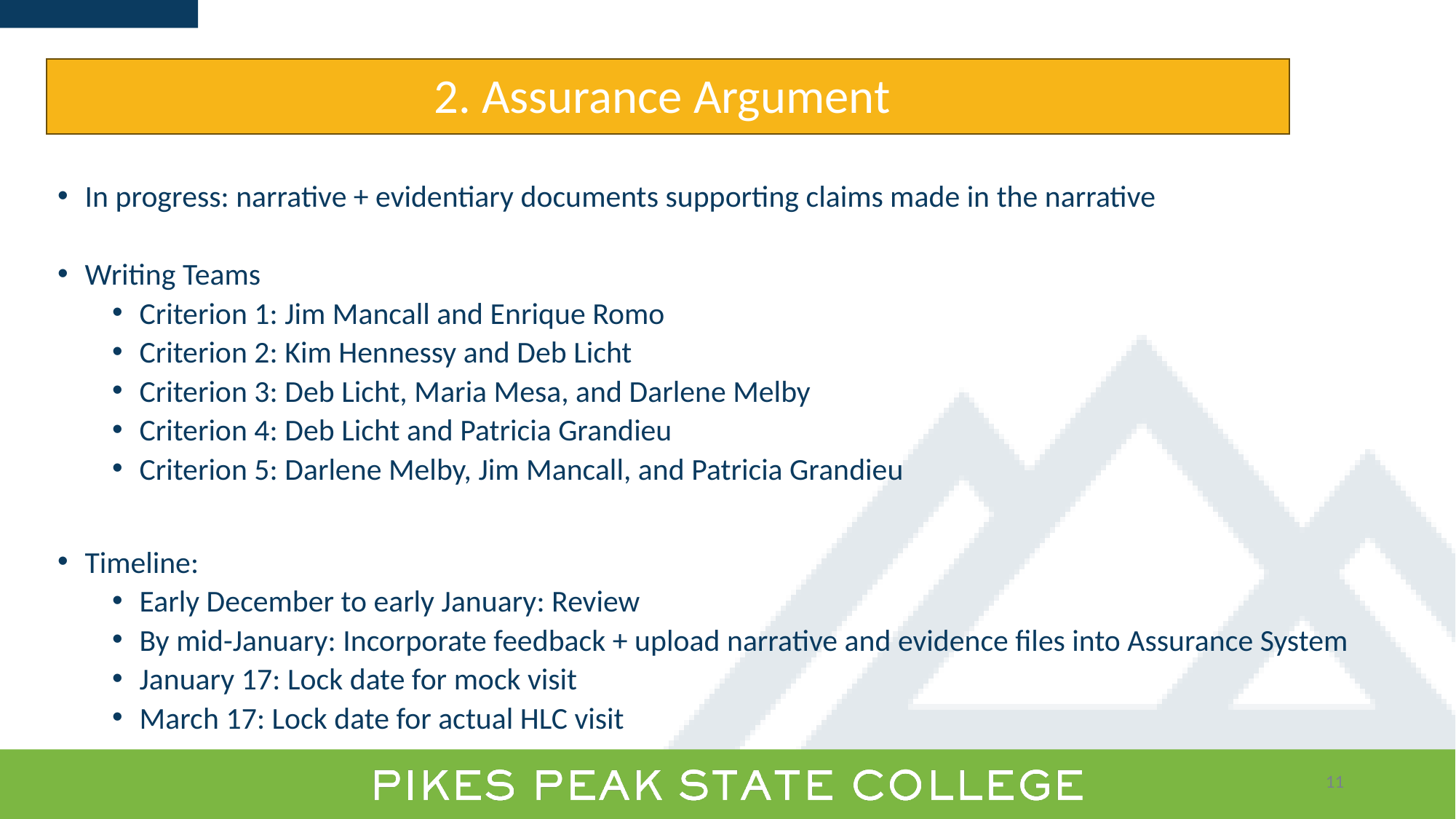

2. Assurance Argument
In progress: narrative + evidentiary documents supporting claims made in the narrative

Writing Teams
Criterion 1: Jim Mancall and Enrique Romo
Criterion 2: Kim Hennessy and Deb Licht
Criterion 3: Deb Licht, Maria Mesa, and Darlene Melby
Criterion 4: Deb Licht and Patricia Grandieu
Criterion 5: Darlene Melby, Jim Mancall, and Patricia Grandieu

Timeline:
Early December to early January: Review
By mid-January: Incorporate feedback + upload narrative and evidence files into Assurance System
January 17: Lock date for mock visit
March 17: Lock date for actual HLC visit

11